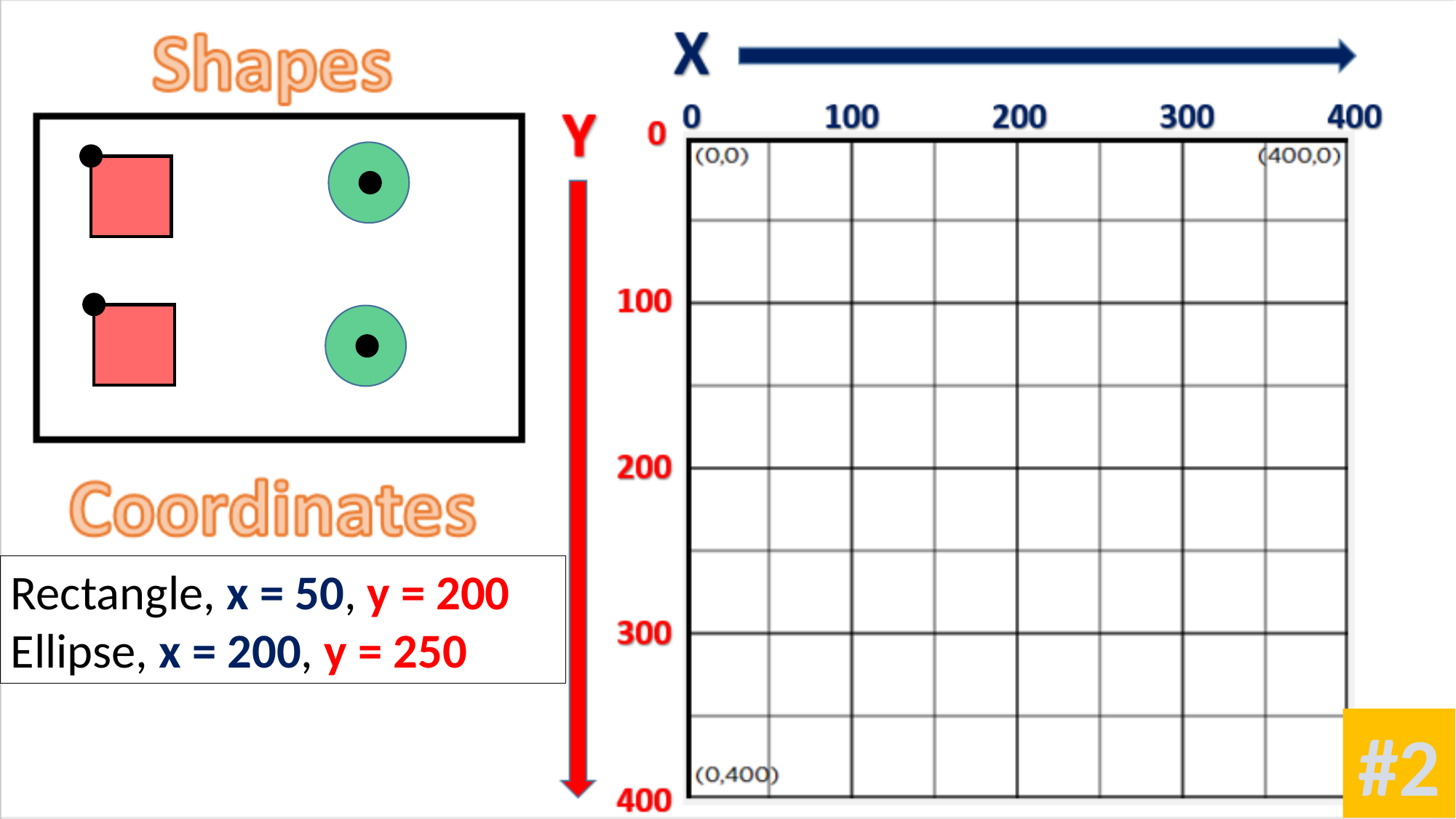

Rectangle, x = 50, y = 200
Ellipse, x = 200, y = 250
#2